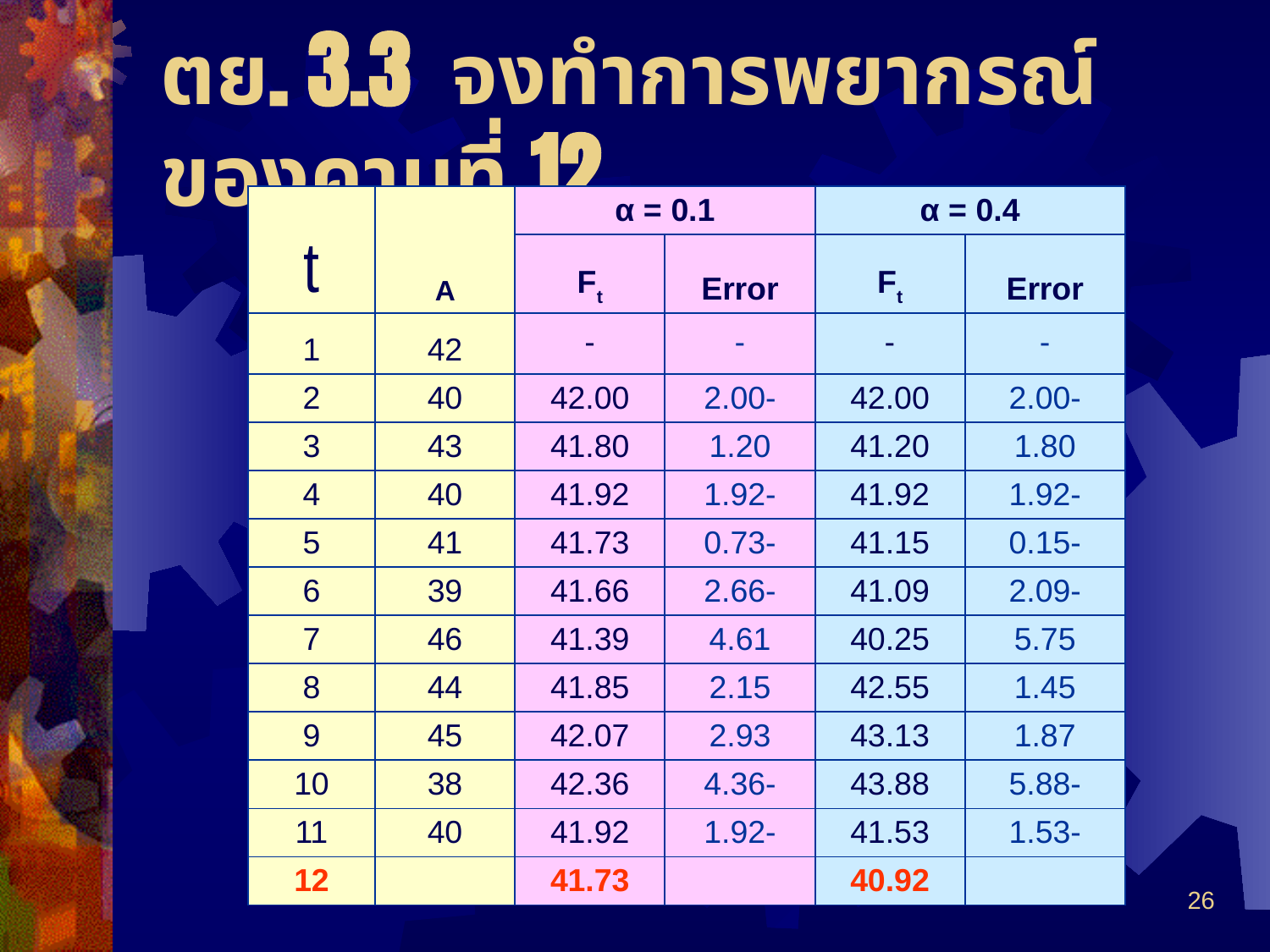

# ตย. 3.3  จงทำการพยากรณ์ของคาบที่ 12
| t | A | α = 0.1 |  | α = 0.4 |  |
| --- | --- | --- | --- | --- | --- |
|  |  | Ft | Error | Ft | Error |
| 1 | 42 | - | - | - | - |
| 2 | 40 | 42.00 | -2.00 | 42.00 | -2.00 |
| 3 | 43 | 41.80 | 1.20 | 41.20 | 1.80 |
| 4 | 40 | 41.92 | -1.92 | 41.92 | -1.92 |
| 5 | 41 | 41.73 | -0.73 | 41.15 | -0.15 |
| 6 | 39 | 41.66 | -2.66 | 41.09 | -2.09 |
| 7 | 46 | 41.39 | 4.61 | 40.25 | 5.75 |
| 8 | 44 | 41.85 | 2.15 | 42.55 | 1.45 |
| 9 | 45 | 42.07 | 2.93 | 43.13 | 1.87 |
| 10 | 38 | 42.36 | -4.36 | 43.88 | -5.88 |
| 11 | 40 | 41.92 | -1.92 | 41.53 | -1.53 |
| 12 |  | 41.73 |  | 40.92 |  |
26